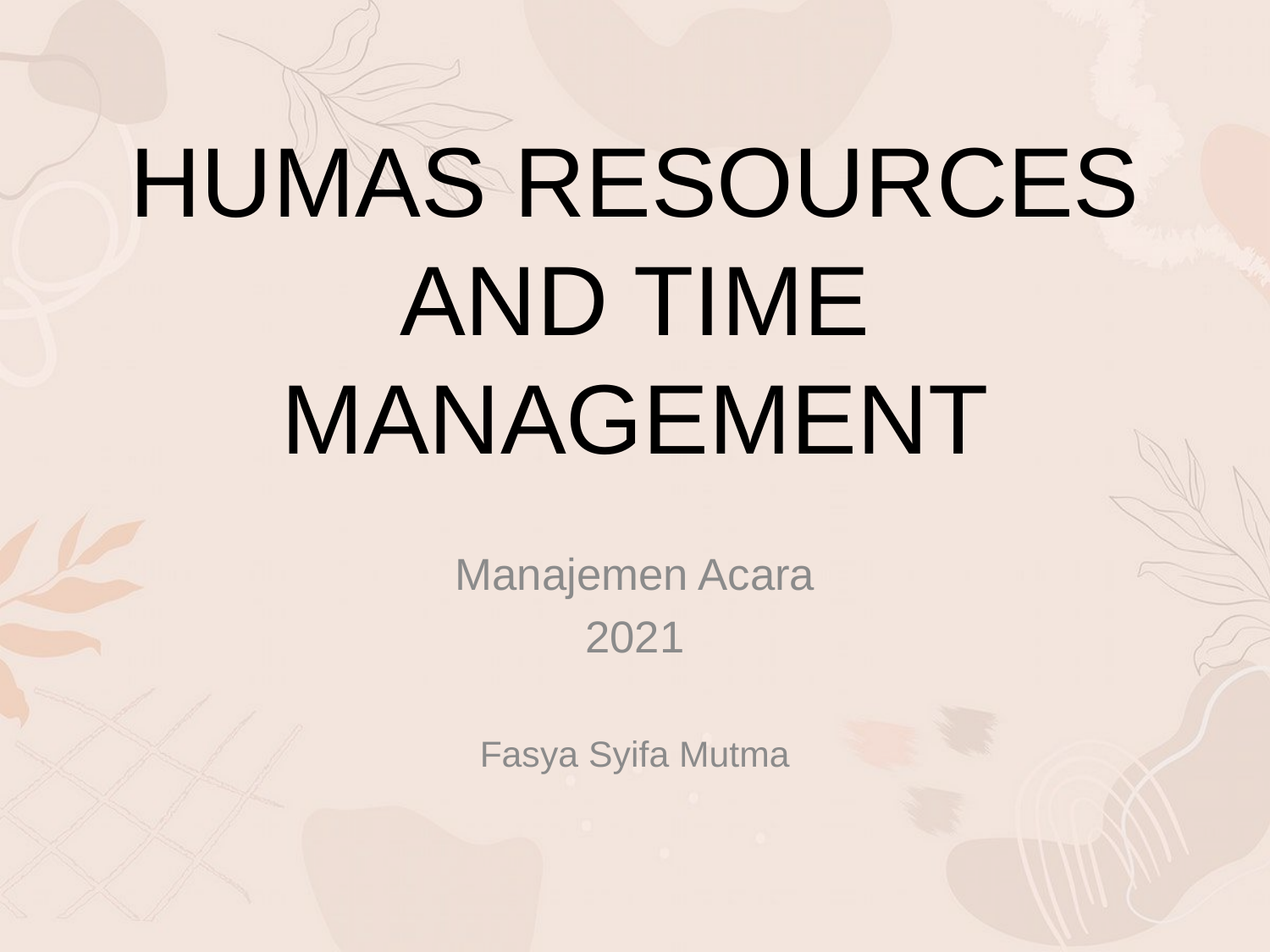

# HUMAS RESOURCES AND TIME MANAGEMENT
Manajemen Acara
2021

Fasya Syifa Mutma